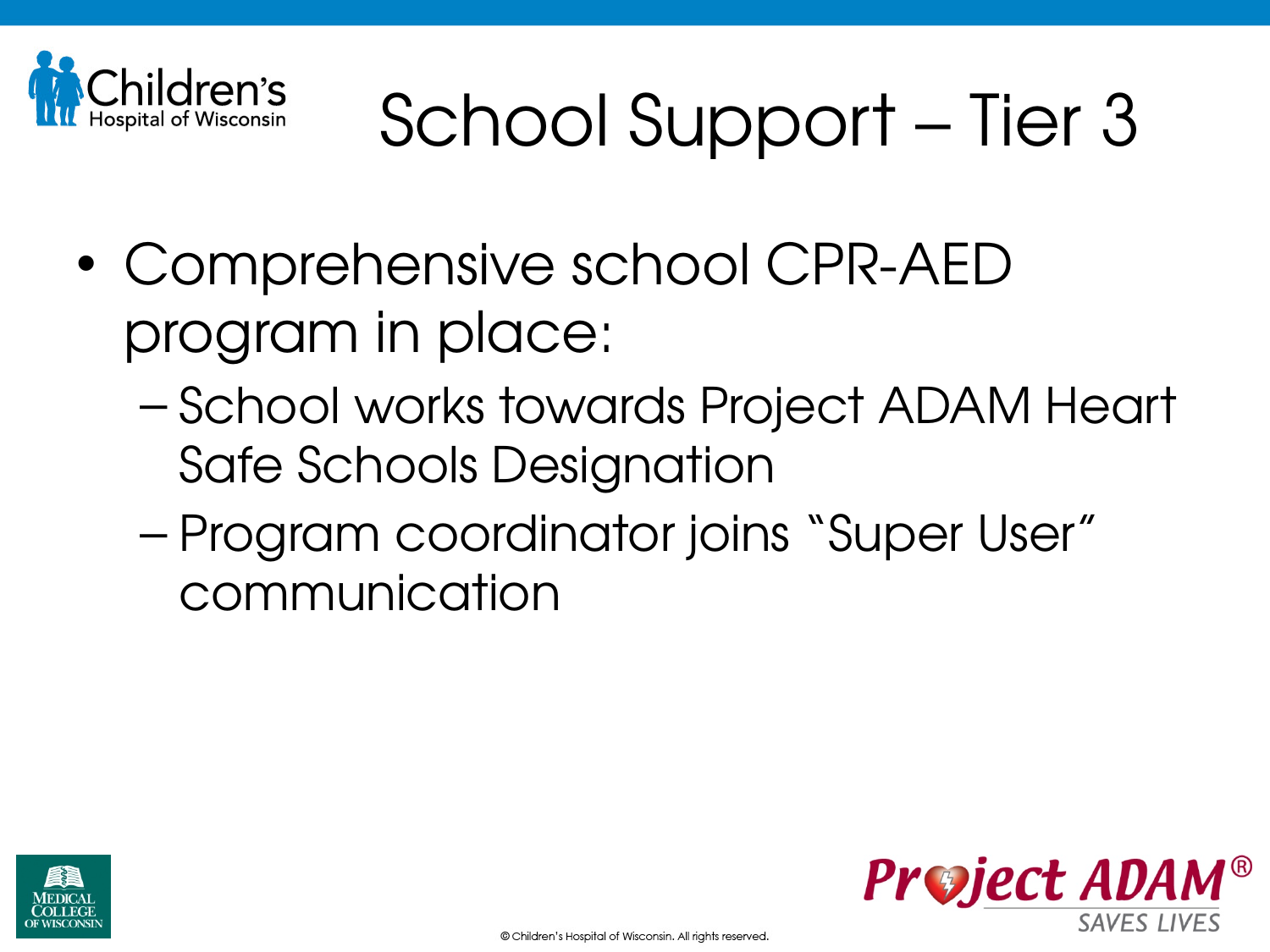

# School Support – Tier 3
Comprehensive school CPR-AED program in place:
School works towards Project ADAM Heart Safe Schools Designation
Program coordinator joins “Super User” communication